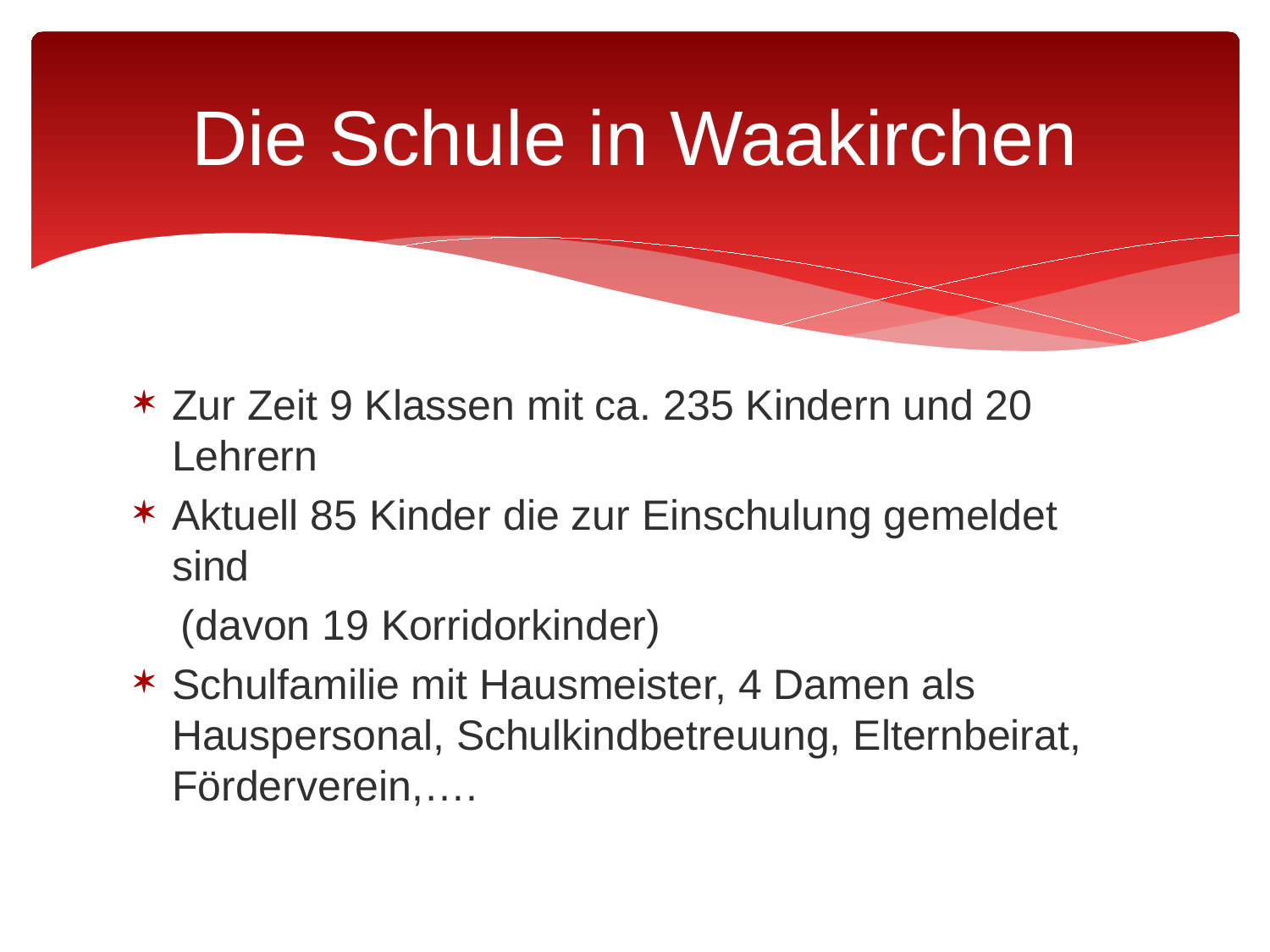

# Die Schule in Waakirchen
Zur Zeit 9 Klassen mit ca. 235 Kindern und 20 Lehrern
Aktuell 85 Kinder die zur Einschulung gemeldet sind
    (davon 19 Korridorkinder)
Schulfamilie mit Hausmeister, 4 Damen als Hauspersonal, Schulkindbetreuung, Elternbeirat, Förderverein,….